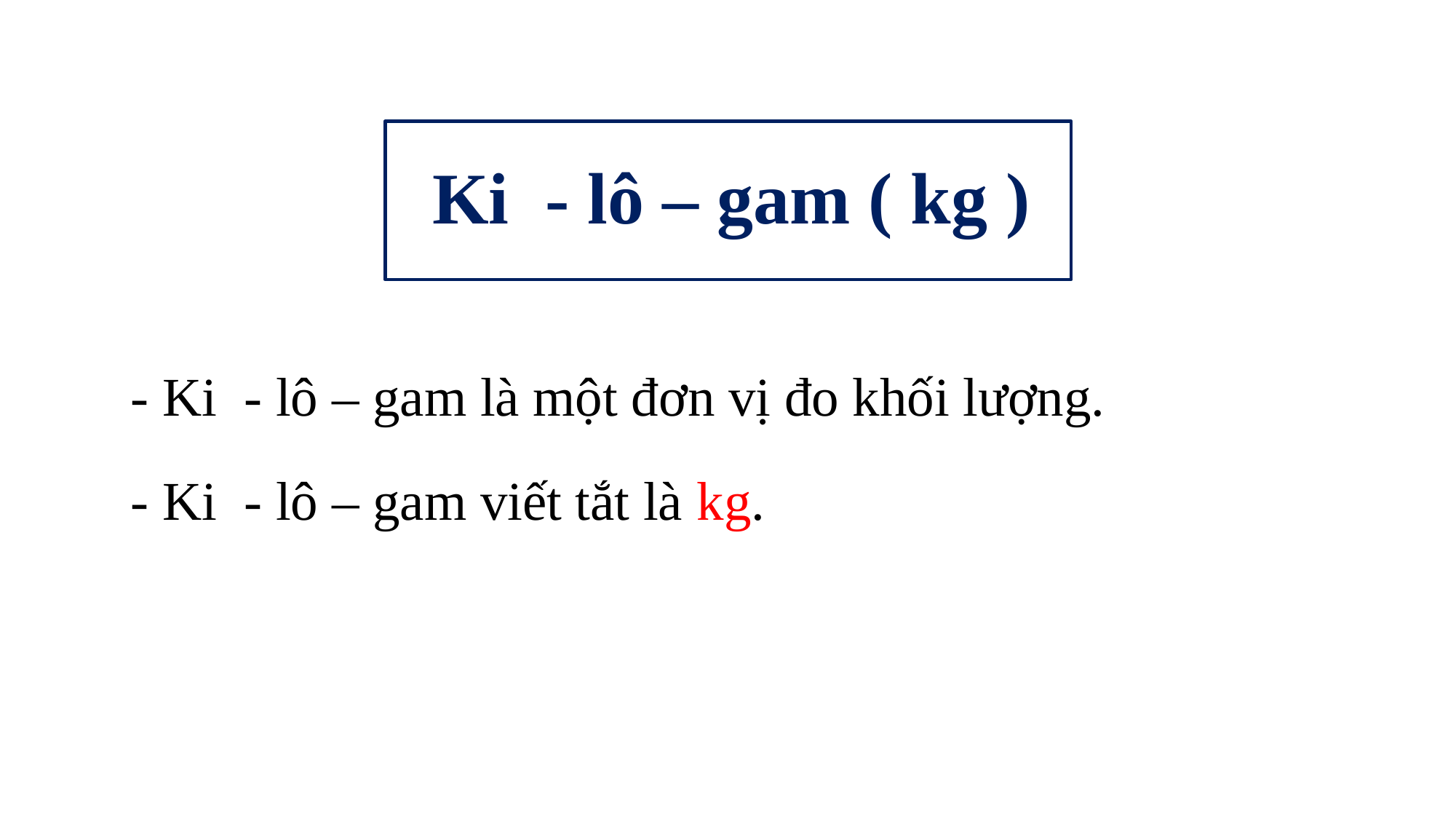

Ki  - lô – gam ( kg )
- Ki  - lô – gam là một đơn vị đo khối lượng.

- Ki  - lô – gam viết tắt là kg.